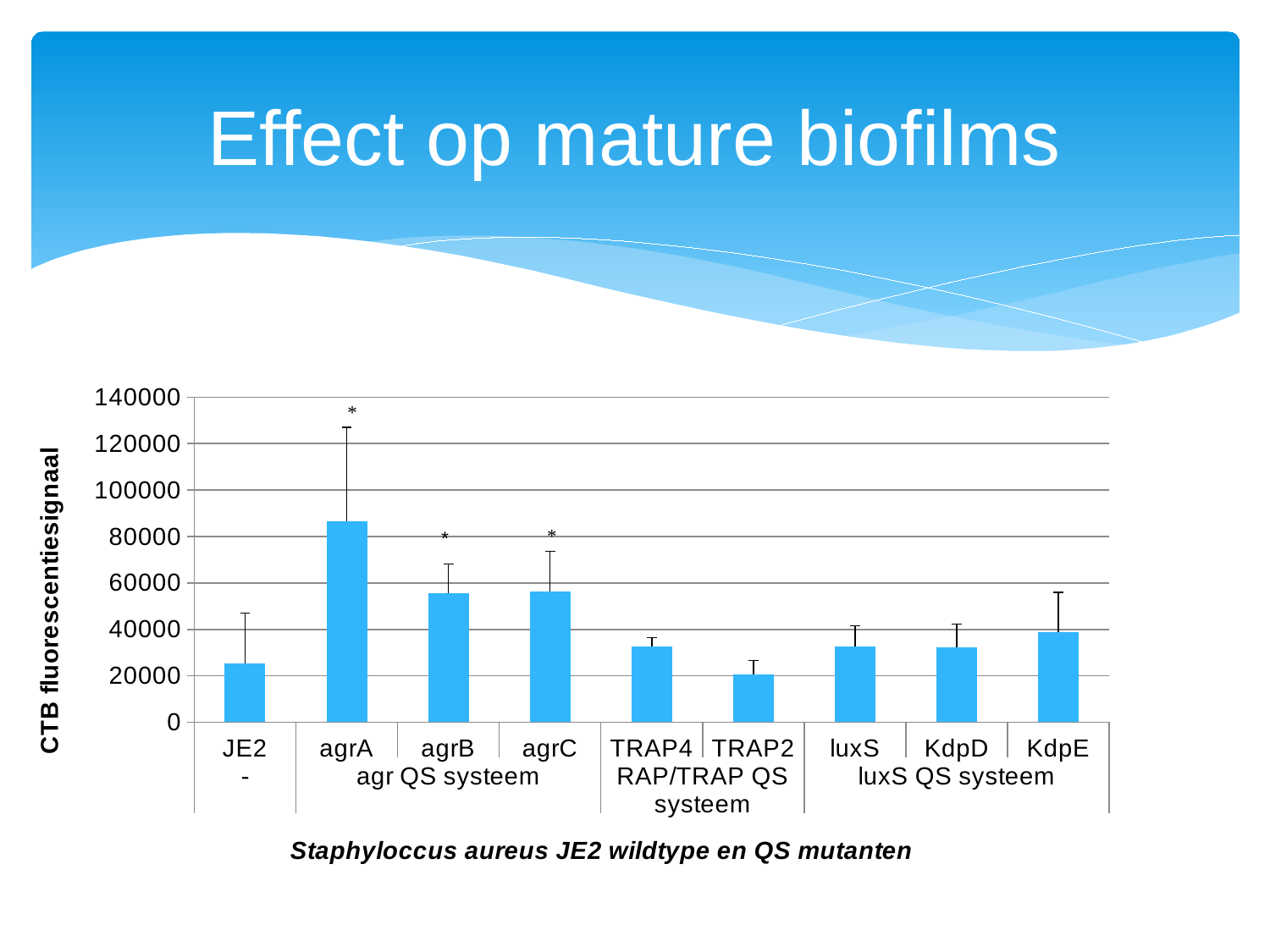

# Effect op mature biofilms

### Chart

| Category |  |
|---|---|
| JE2 | 25354.5825 |
| agrA | 86687.975 |
| agrB | 55686.601851851854 |
| agrC | 56302.958333333336 |
| TRAP4 | 32788.36388888889 |
| TRAP2 | 20684.05 |
| luxS | 32578.02881944444 |
| KdpD | 32160.786111111112 |
| KdpE | 38692.40625 |